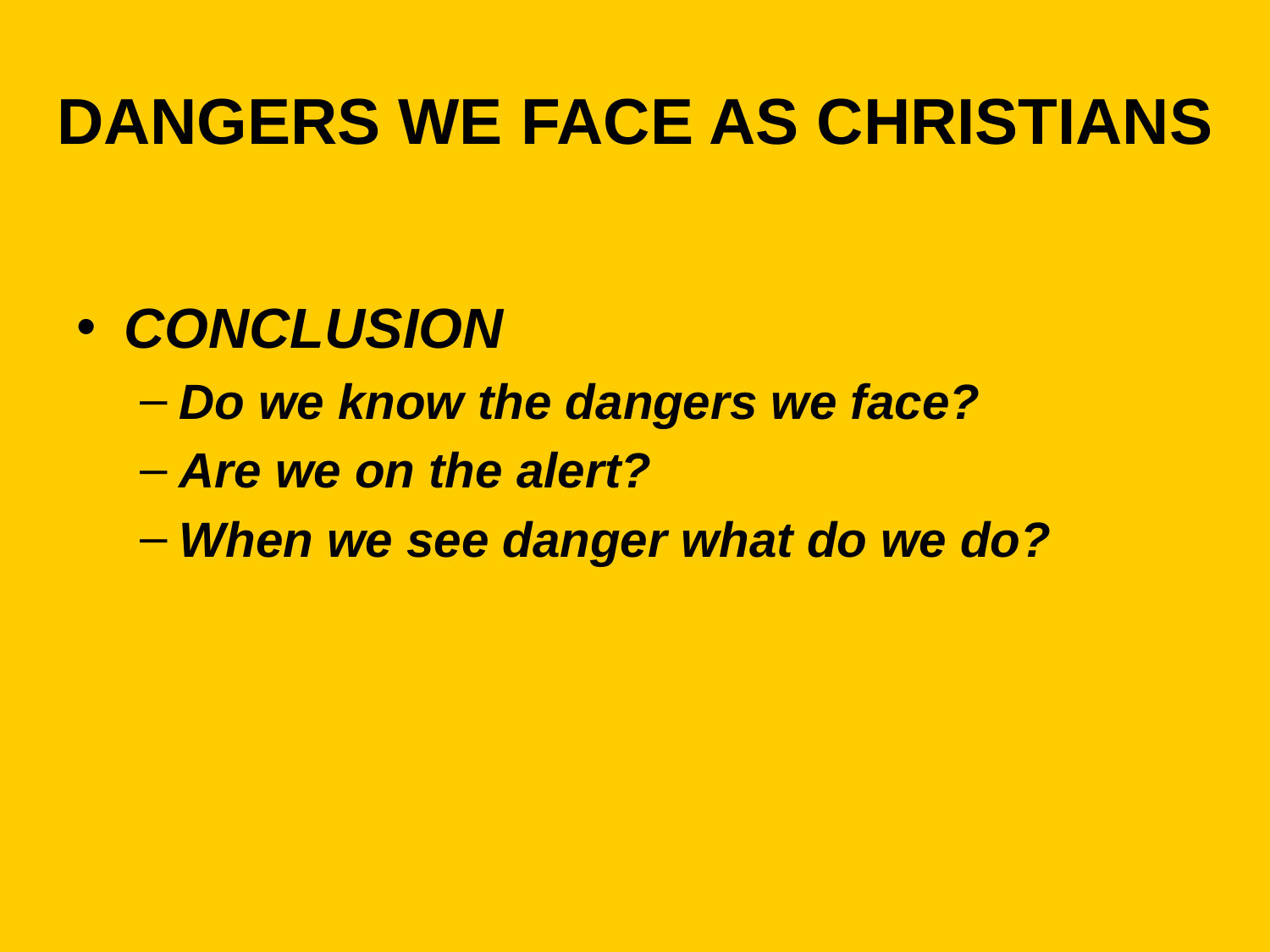

# DANGERS WE FACE AS CHRISTIANS
CONCLUSION
Do we know the dangers we face?
Are we on the alert?
When we see danger what do we do?